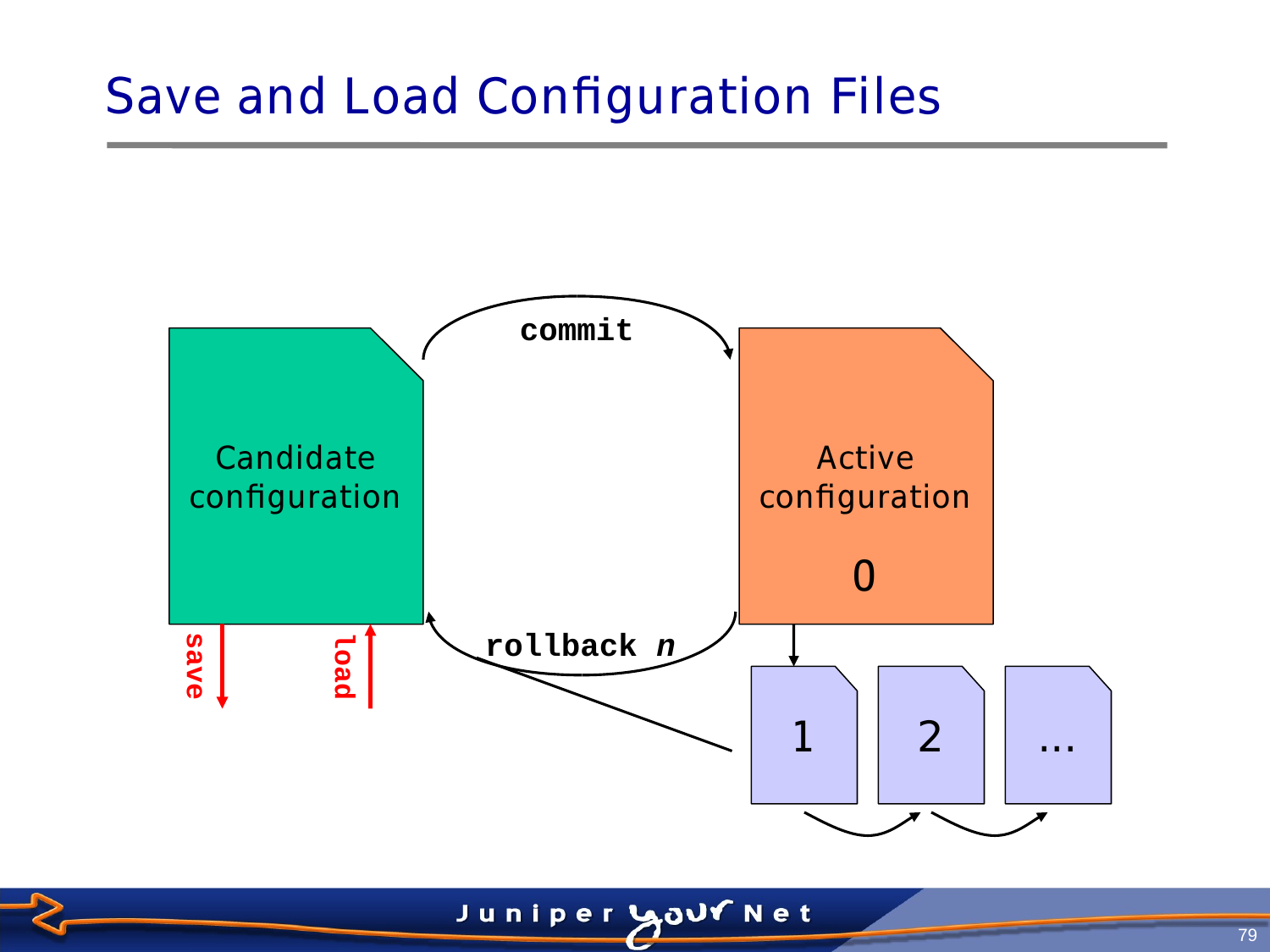

# Save and Load Configuration Files

commit

Candidate
configuration
Active
configuration
0

rollback n

save
load

1

2

...